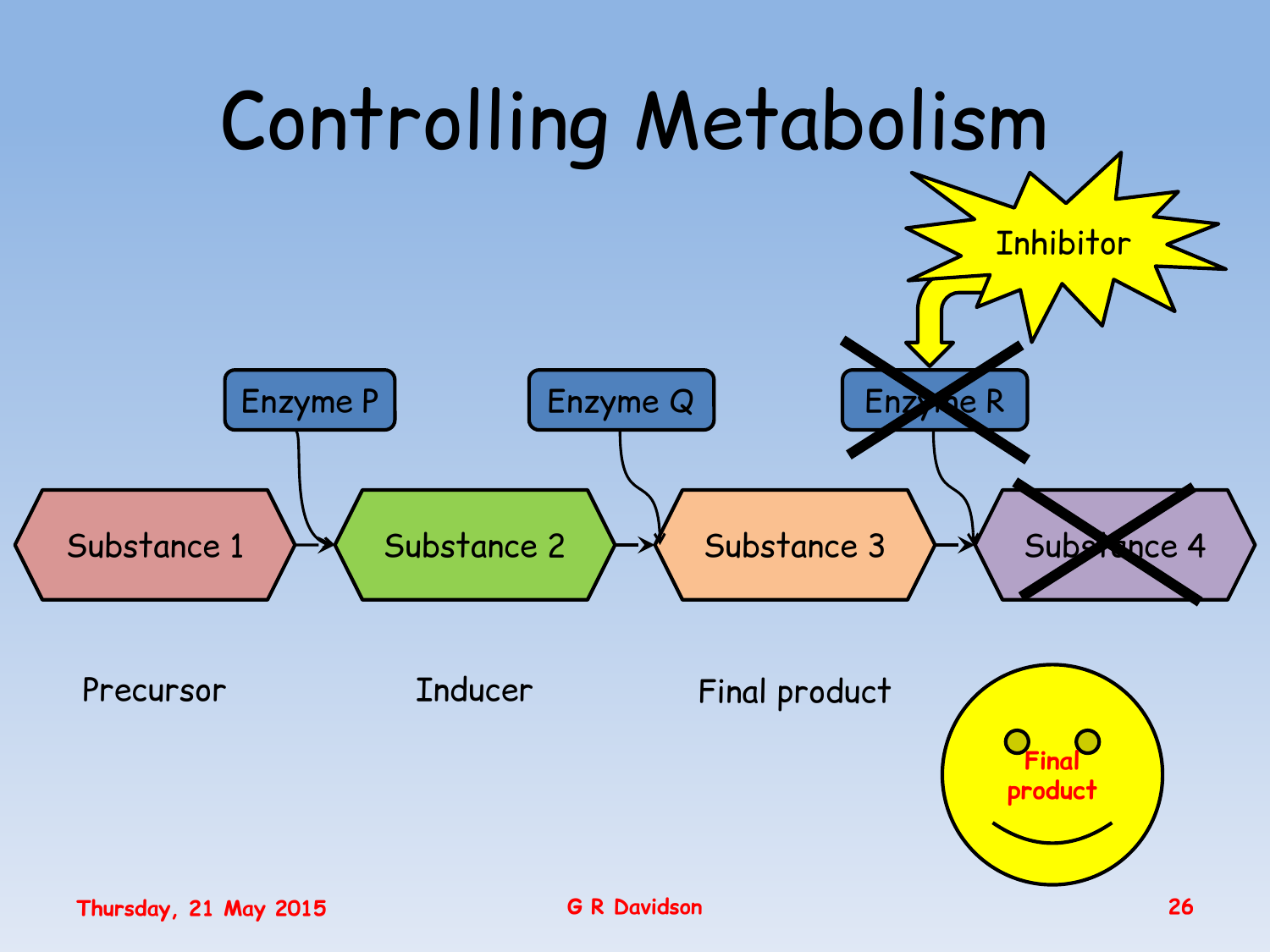

# Controlling Metabolism
Inhibitor

Enzyme R
Enzyme P
Enzyme Q
Substance 1
Substance 2
Substance 3
Substance 4
Precursor
Inducer
Final product
Final product
Thursday, 21 May 2015
G R Davidson
26